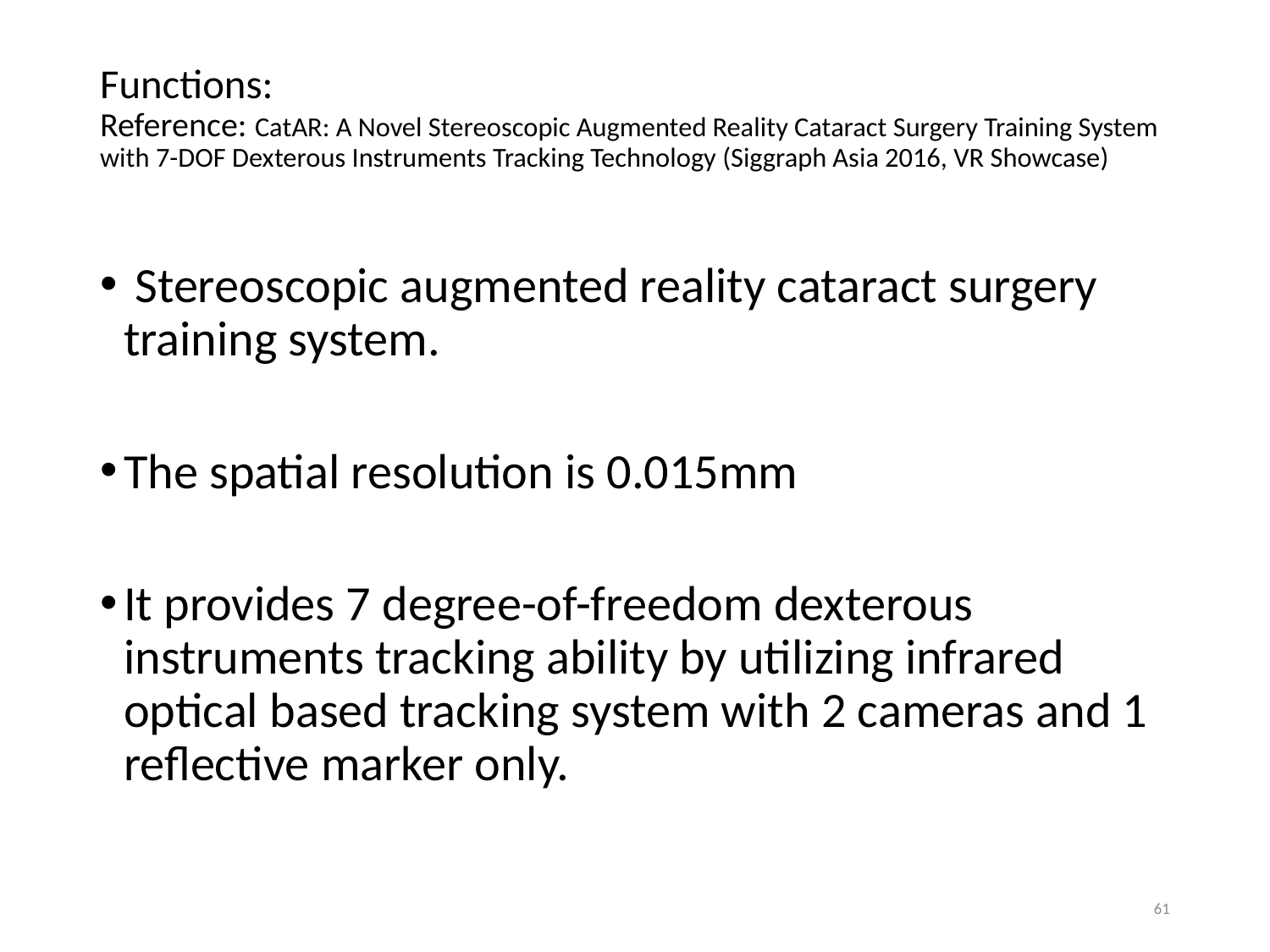

# Functions: Reference: CatAR: A Novel Stereoscopic Augmented Reality Cataract Surgery Training System with 7-DOF Dexterous Instruments Tracking Technology (Siggraph Asia 2016, VR Showcase)
 Stereoscopic augmented reality cataract surgery training system.

The spatial resolution is 0.015mm

It provides 7 degree-of-freedom dexterous instruments tracking ability by utilizing infrared optical based tracking system with 2 cameras and 1 reﬂective marker only.
61